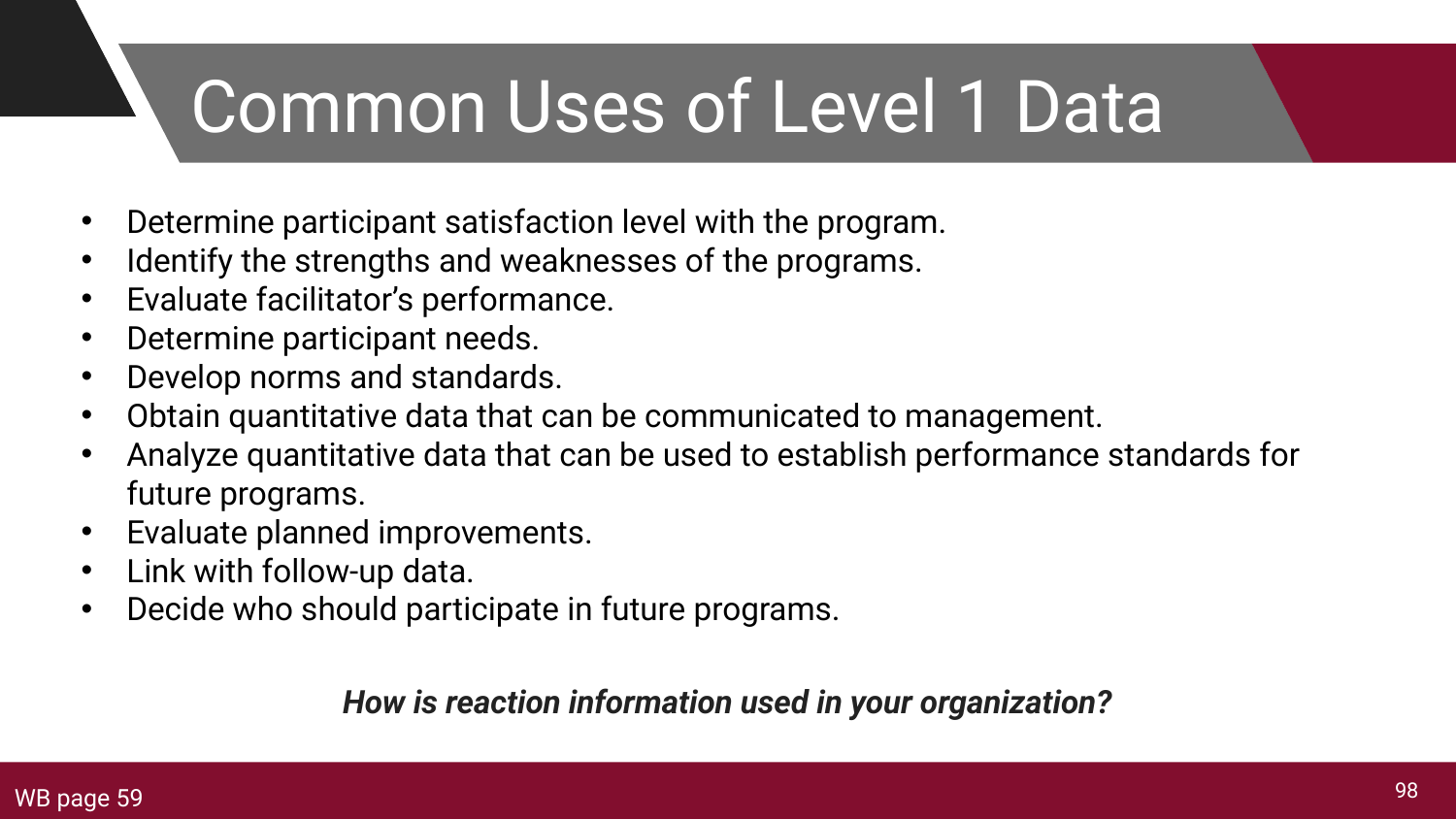

# Common Uses of Level 1 Data
Determine participant satisfaction level with the program.
Identify the strengths and weaknesses of the programs.
Evaluate facilitator’s performance.
Determine participant needs.
Develop norms and standards.
Obtain quantitative data that can be communicated to management.
Analyze quantitative data that can be used to establish performance standards for future programs.
Evaluate planned improvements.
Link with follow-up data.
Decide who should participate in future programs.
How is reaction information used in your organization?
WB page 59